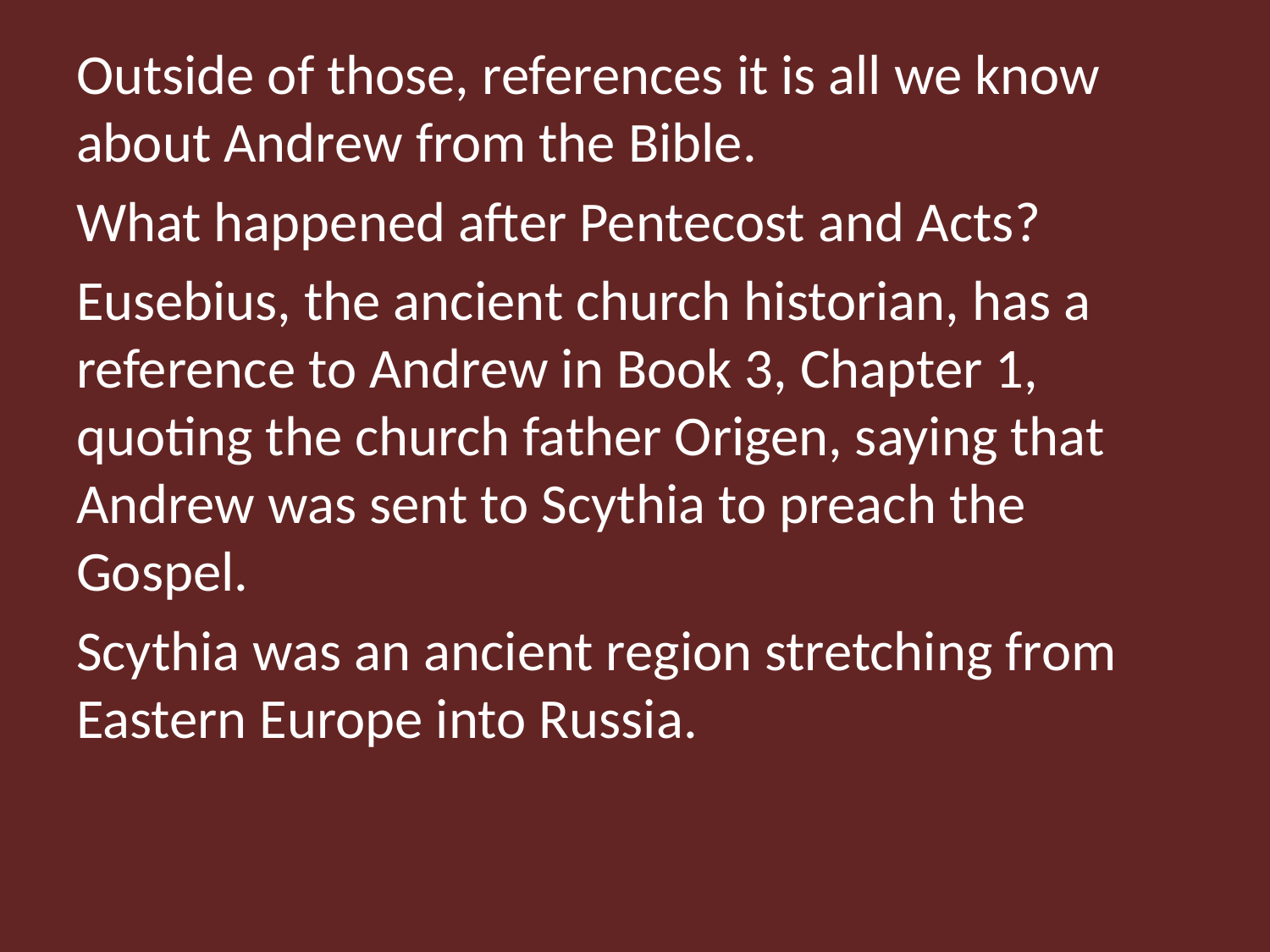

Outside of those, references it is all we know about Andrew from the Bible.
What happened after Pentecost and Acts?
Eusebius, the ancient church historian, has a reference to Andrew in Book 3, Chapter 1, quoting the church father Origen, saying that Andrew was sent to Scythia to preach the Gospel.
Scythia was an ancient region stretching from Eastern Europe into Russia.